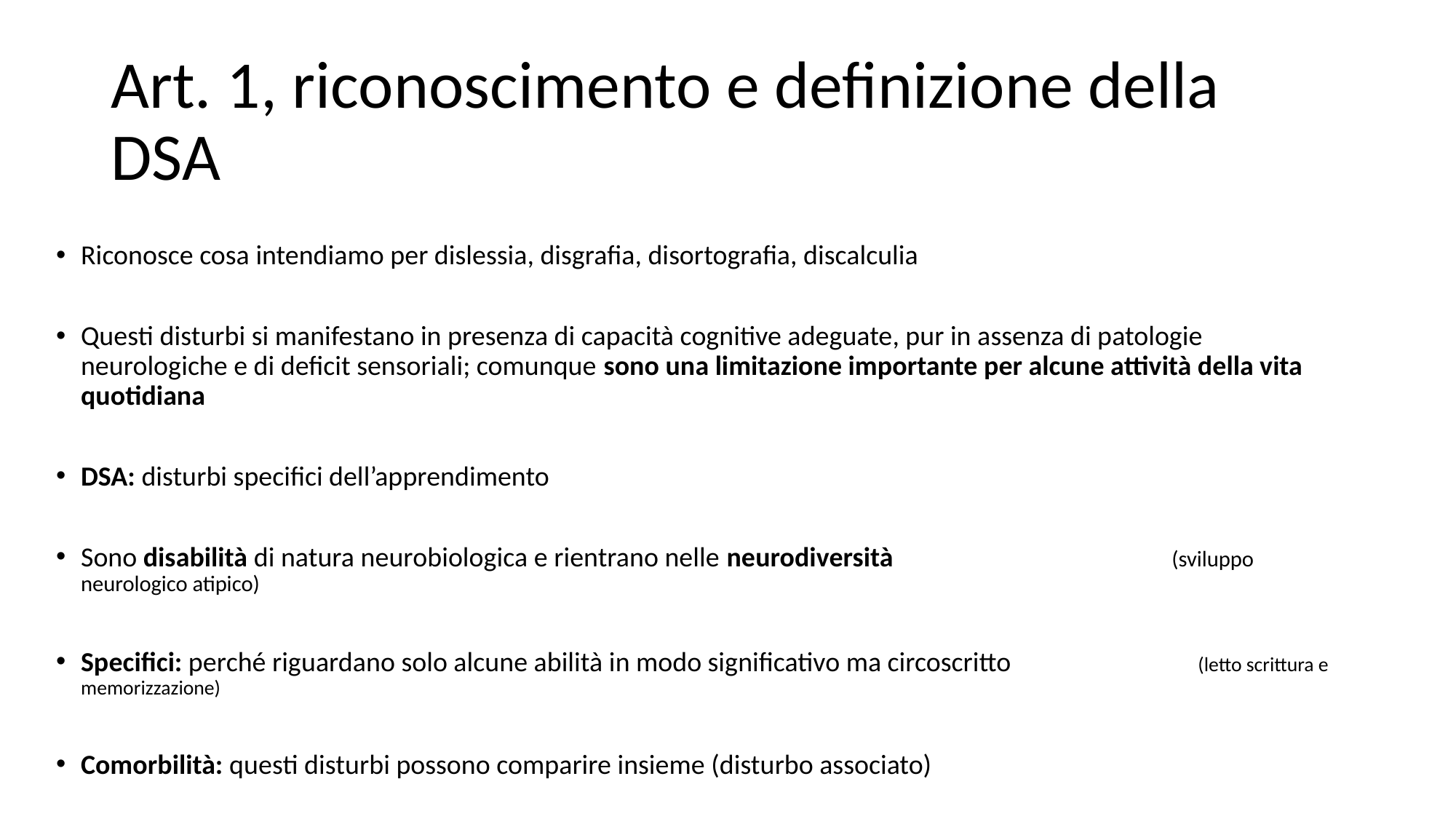

# Art. 1, riconoscimento e definizione della DSA

Riconosce cosa intendiamo per dislessia, disgrafia, disortografia, discalculia

Questi disturbi si manifestano in presenza di capacità cognitive adeguate, pur in assenza di patologie neurologiche e di deficit sensoriali; comunque sono una limitazione importante per alcune attività della vita quotidiana

DSA: disturbi specifici dell’apprendimento

Sono disabilità di natura neurobiologica e rientrano nelle neurodiversità                                             (sviluppo neurologico atipico)

Specifici: perché riguardano solo alcune abilità in modo significativo ma circoscritto                              (letto scrittura e memorizzazione)

Comorbilità: questi disturbi possono comparire insieme (disturbo associato)